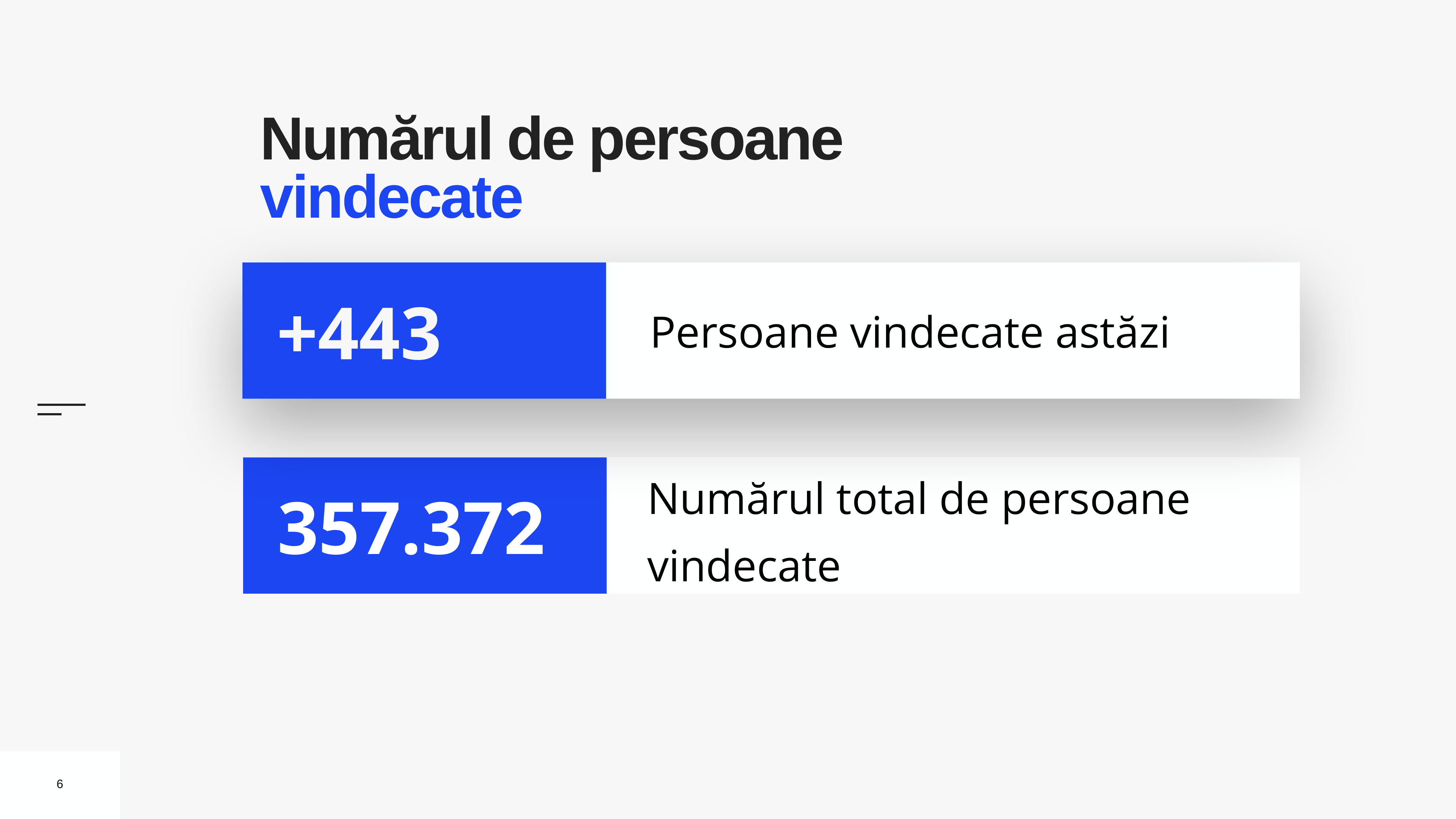

# Numărul de persoane vindecate

Persoane vindecate astăzi

+443

Numărul total de persoane vindecate

357.372
6
6